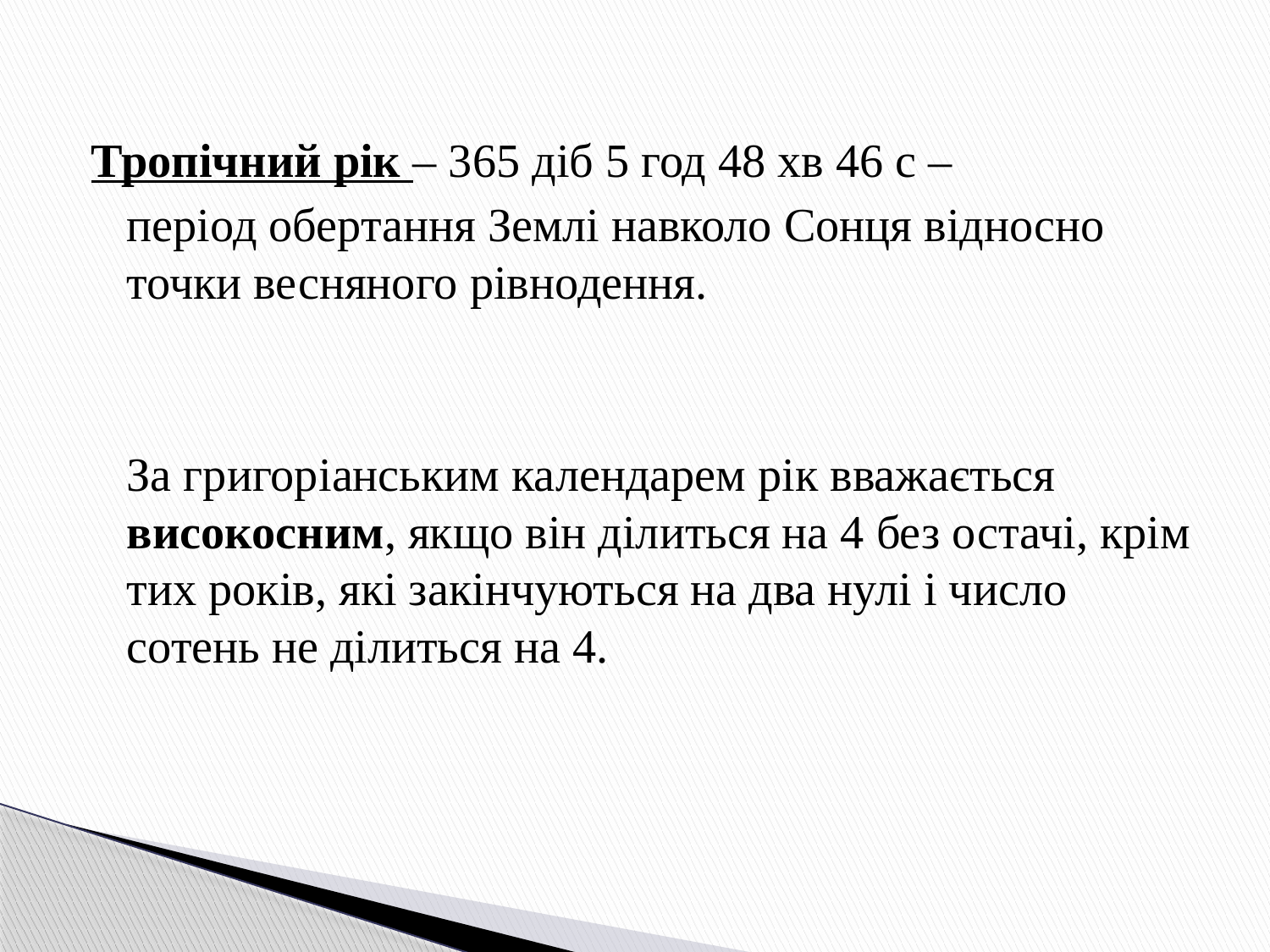

Тропічний рік – 365 діб 5 год 48 хв 46 с –
   період обертання Землі навколо Сонця відносно точки весняного рівнодення.

   За григоріанським календарем рік вважається високосним, якщо він ділиться на 4 без остачі, крім тих років, які закінчуються на два нулі і число сотень не ділиться на 4.